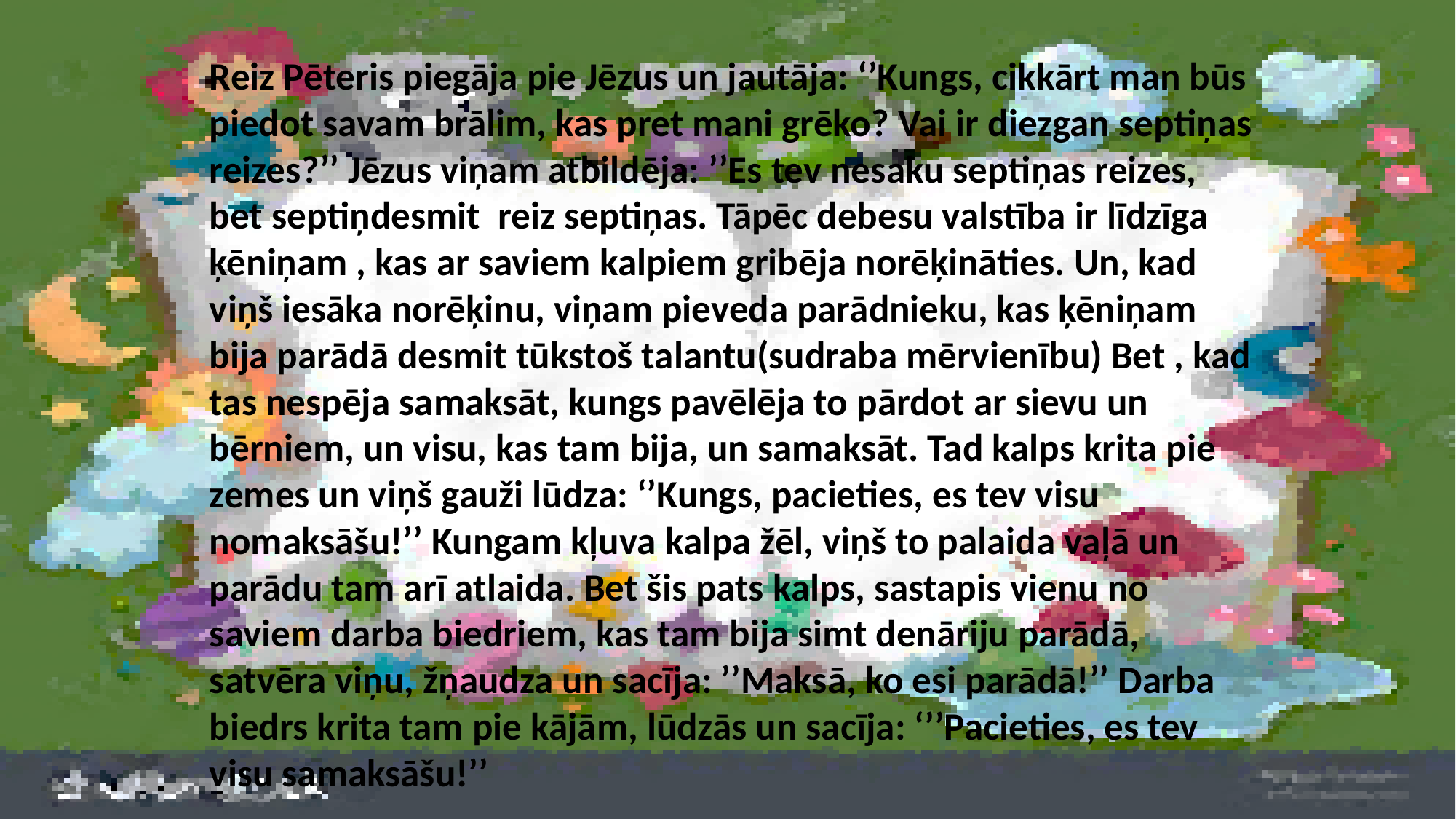

Reiz Pēteris piegāja pie Jēzus un jautāja: ‘’Kungs, cikkārt man būs piedot savam brālim, kas pret mani grēko? Vai ir diezgan septiņas reizes?’’ Jēzus viņam atbildēja: ’’Es tev nesaku septiņas reizes, bet septiņdesmit  reiz septiņas. Tāpēc debesu valstība ir līdzīga ķēniņam , kas ar saviem kalpiem gribēja norēķināties. Un, kad viņš iesāka norēķinu, viņam pieveda parādnieku, kas ķēniņam bija parādā desmit tūkstoš talantu(sudraba mērvienību) Bet , kad tas nespēja samaksāt, kungs pavēlēja to pārdot ar sievu un bērniem, un visu, kas tam bija, un samaksāt. Tad kalps krita pie zemes un viņš gauži lūdza: ‘’Kungs, pacieties, es tev visu nomaksāšu!’’ Kungam kļuva kalpa žēl, viņš to palaida vaļā un parādu tam arī atlaida. Bet šis pats kalps, sastapis vienu no saviem darba biedriem, kas tam bija simt denāriju parādā, satvēra viņu, žņaudza un sacīja: ’’Maksā, ko esi parādā!’’ Darba biedrs krita tam pie kājām, lūdzās un sacīja: ‘’’Pacieties, es tev visu samaksāšu!’’